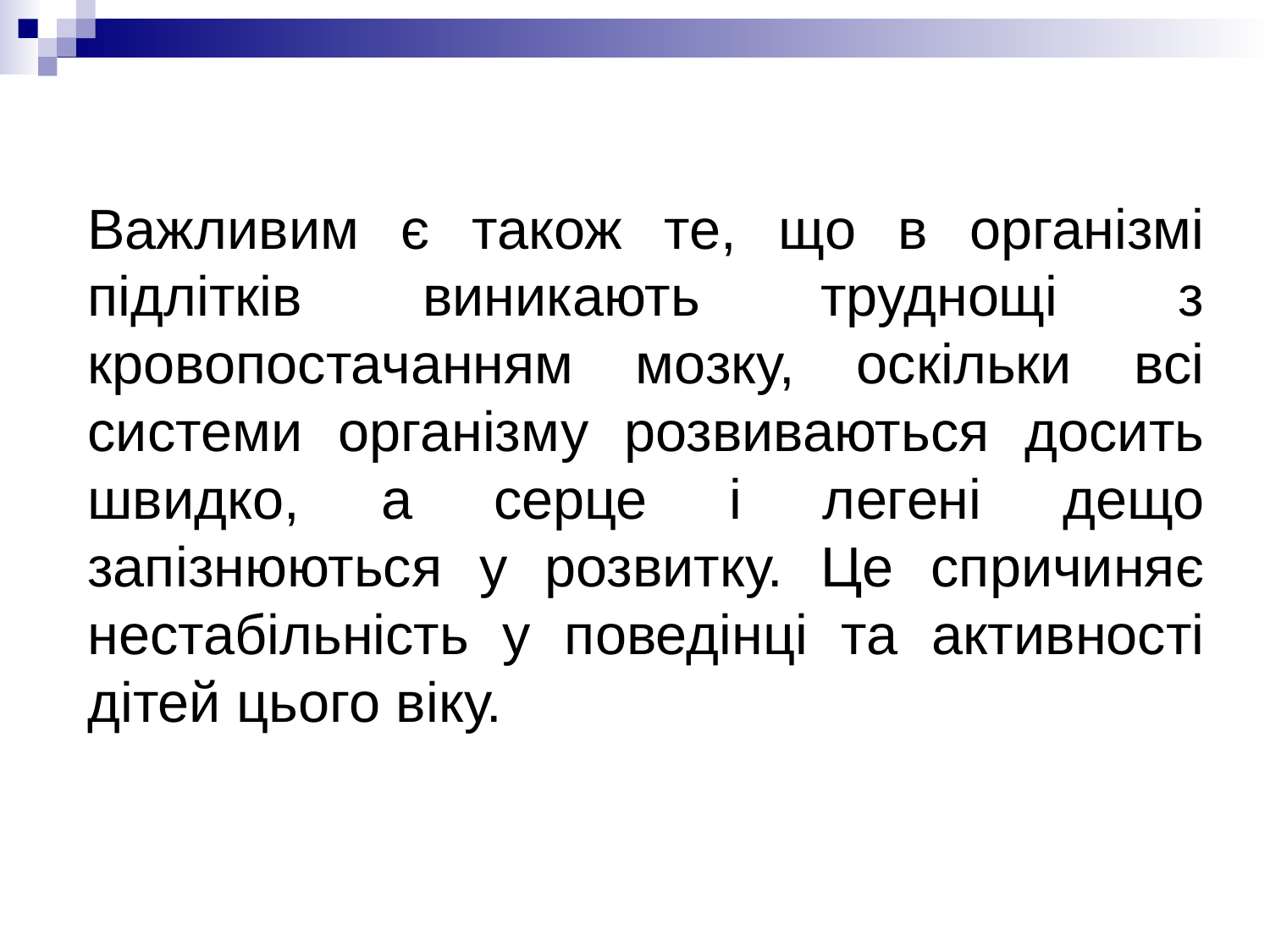

Важливим є також те, що в організмі підлітків виникають труднощі з кровопостачанням мозку, оскільки всі системи організму розвиваються досить швидко, а серце і легені дещо запізнюються у розвитку. Це спричиняє нестабільність у поведінці та активності дітей цього віку.